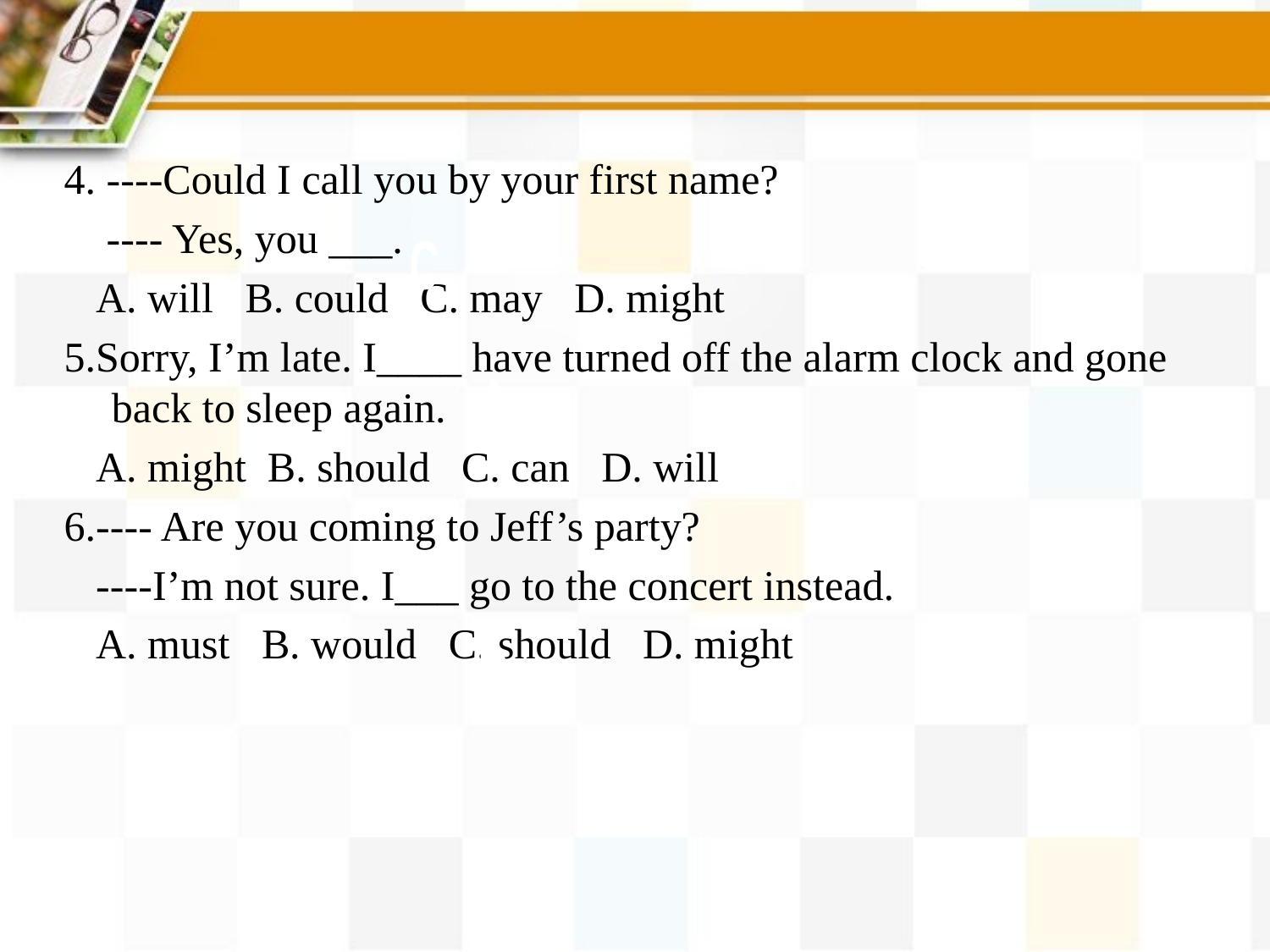

4. ----Could I call you by your first name?
    ---- Yes, you ___.
   A. will   B. could   C. may   D. might
5.Sorry, I’m late. I____ have turned off the alarm clock and gone back to sleep again.
   A. might  B. should   C. can   D. will
6.---- Are you coming to Jeff’s party?
   ----I’m not sure. I___ go to the concert instead.
   A. must   B. would   C. should   D. might

C
A
D